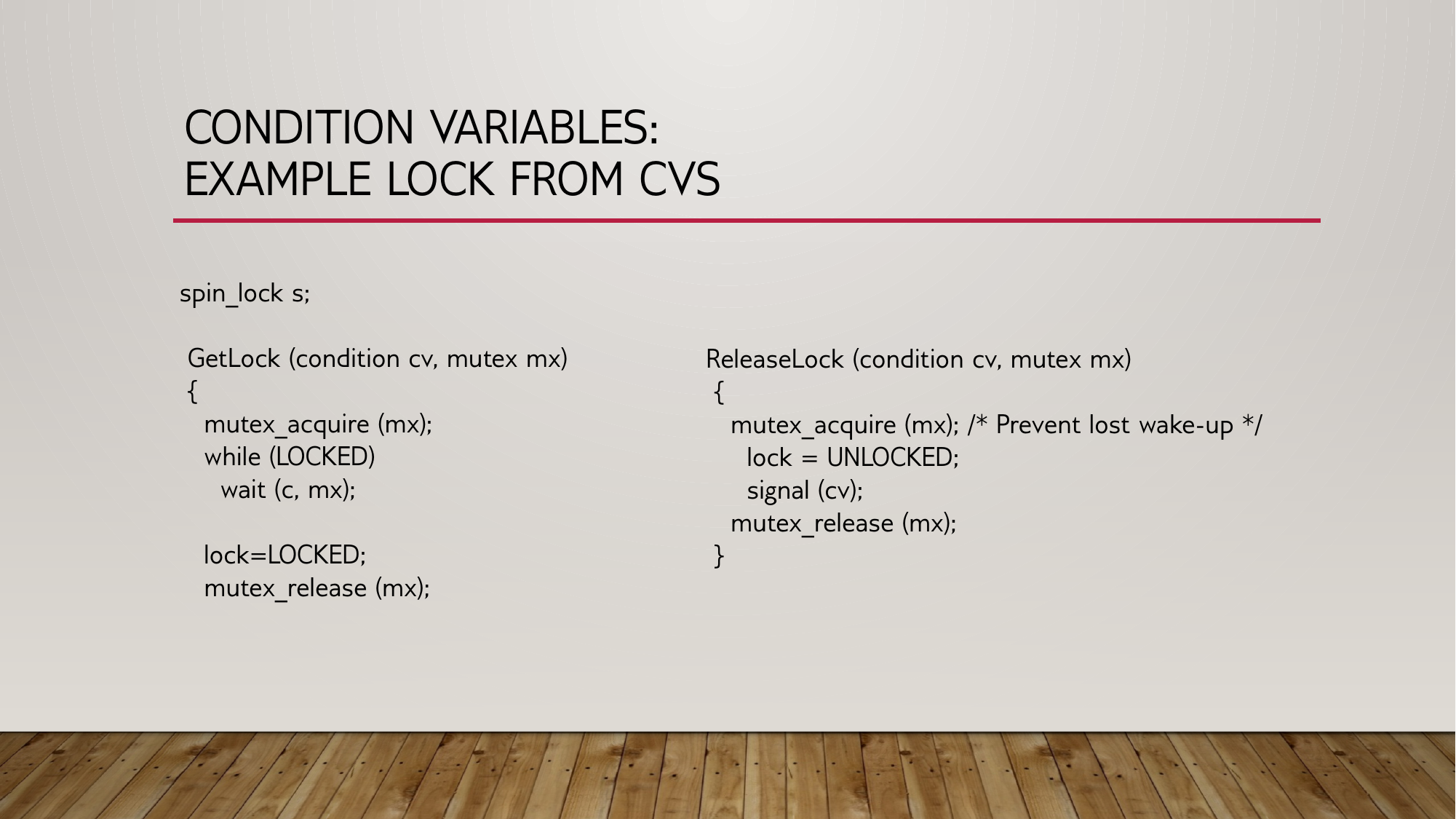

# Condition variables: Example lock from CVs
 spin_lock s;

  GetLock (condition cv, mutex mx)
  {
    mutex_acquire (mx);
    while (LOCKED)
      wait (c, mx);

    lock=LOCKED;
    mutex_release (mx);

 ReleaseLock (condition cv, mutex mx)
  {
    mutex_acquire (mx); /* Prevent lost wake-up */
      lock = UNLOCKED;
      signal (cv);
    mutex_release (mx);
  }